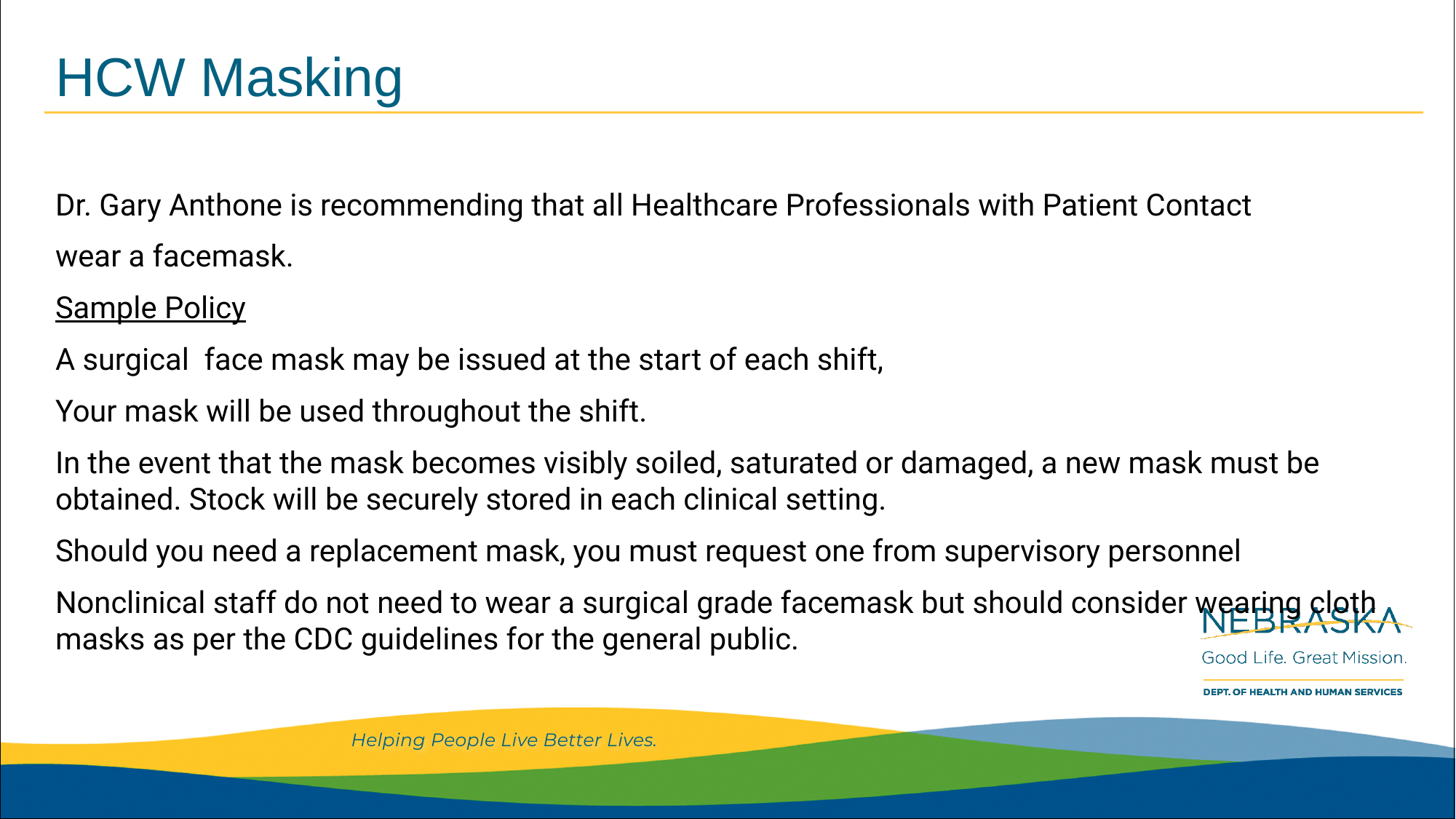

# HCW Masking

Dr. Gary Anthone is recommending that all Healthcare Professionals with Patient Contact
wear a facemask.
Sample Policy
A surgical  face mask may be issued at the start of each shift,
Your mask will be used throughout the shift.
In the event that the mask becomes visibly soiled, saturated or damaged, a new mask must be obtained. Stock will be securely stored in each clinical setting.
Should you need a replacement mask, you must request one from supervisory personnel
Nonclinical staff do not need to wear a surgical grade facemask but should consider wearing cloth masks as per the CDC guidelines for the general public.